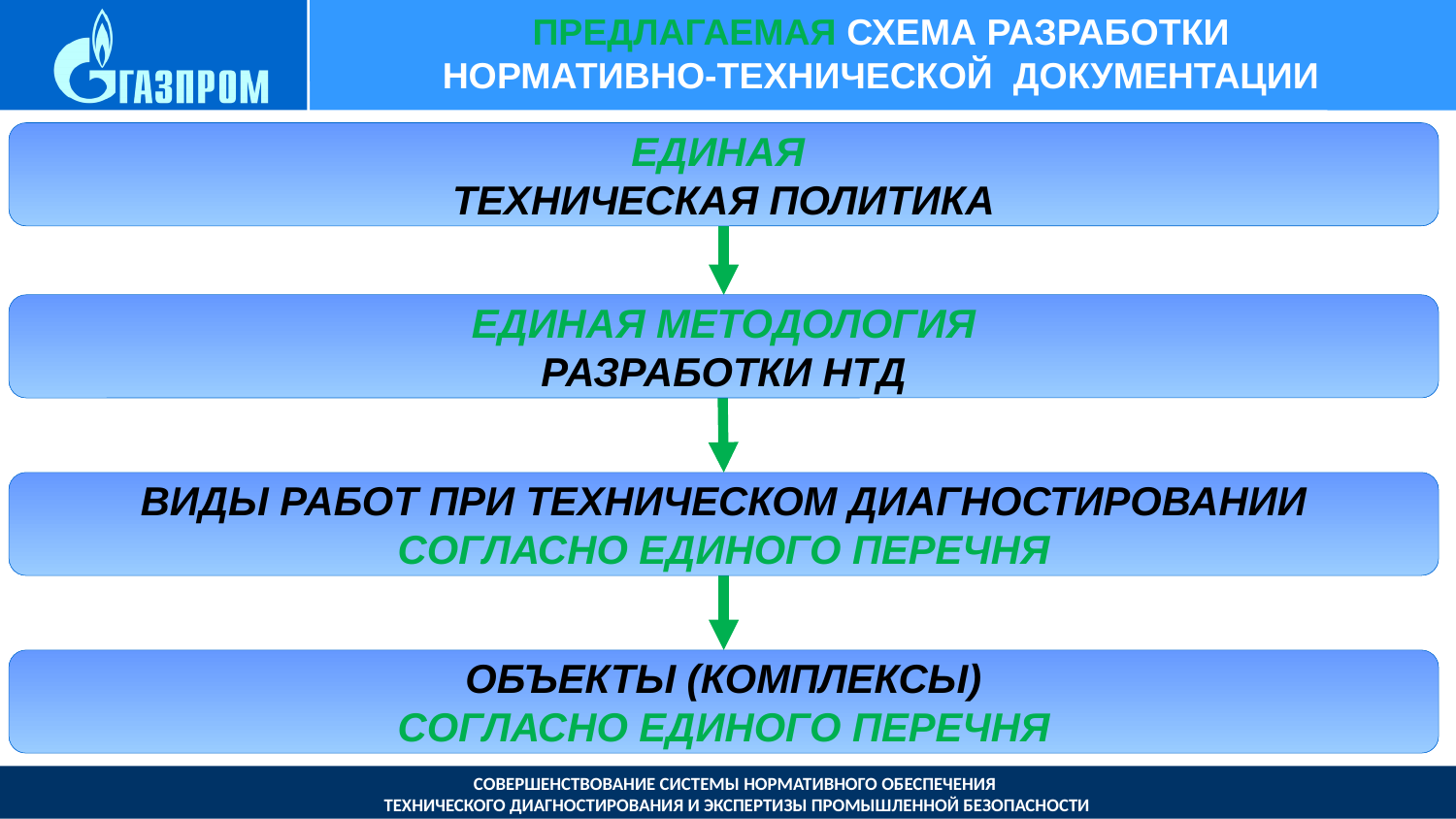

# Предлагаемая Схема разработки нормативно-технической  документации
Единая
Техническая политика
Единая методология
Разработки нтд
Виды работ при техническом диагностировании
согласно единого перечня
Объекты (комплексы)
согласно единого перечня